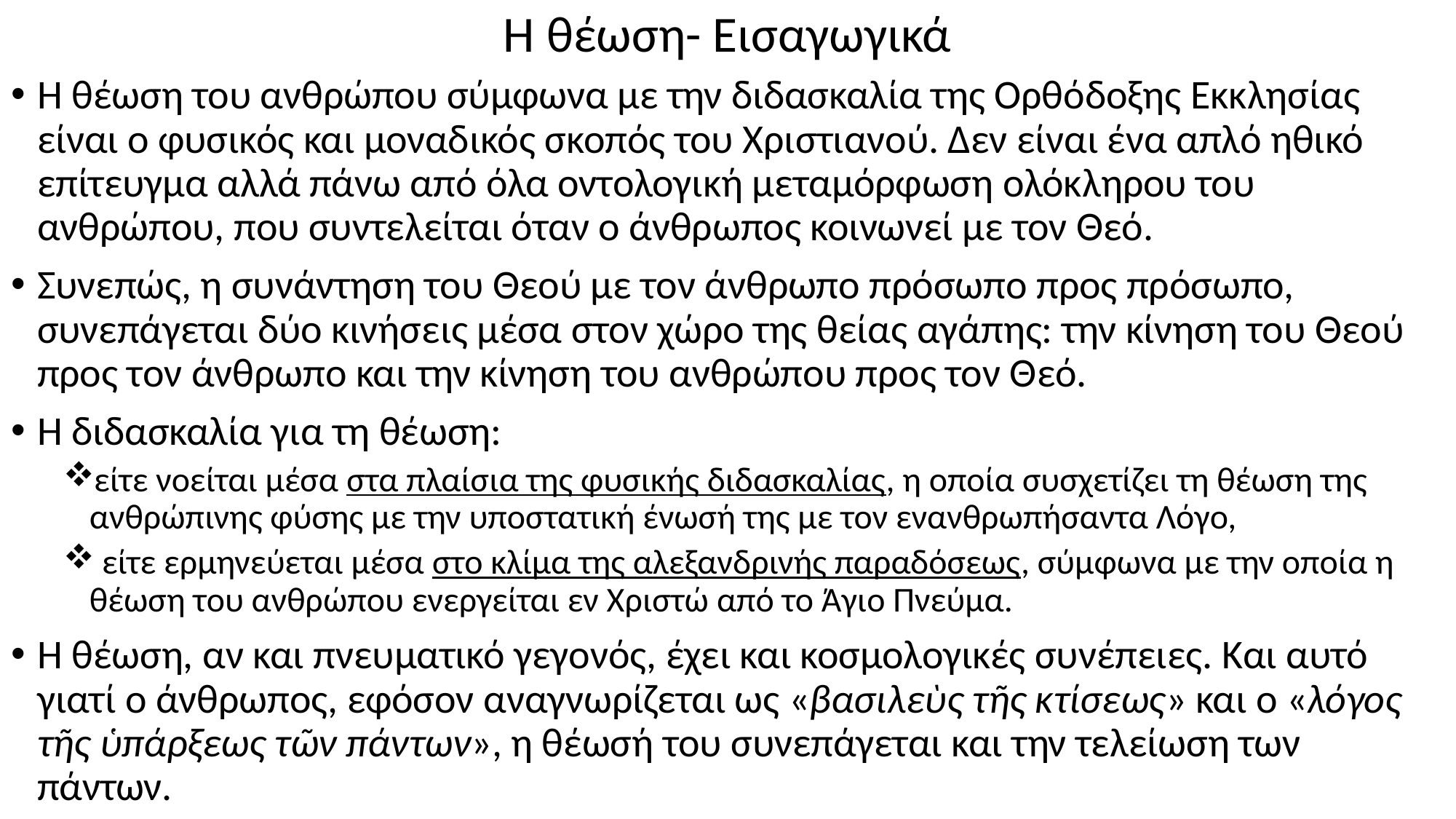

# Η θέωση- Εισαγωγικά
Η θέωση του ανθρώπου σύμφωνα με την διδασκαλία της Ορθόδοξης Εκκλησίας είναι ο φυσικός και μοναδικός σκοπός του Χριστιανού. Δεν είναι ένα απλό ηθικό επίτευγμα αλλά πάνω από όλα οντολογική μεταμόρφωση ολόκληρου του ανθρώπου, που συντελείται όταν ο άνθρωπος κοινωνεί με τον Θεό.
Συνεπώς, η συνάντηση του Θεού με τον άνθρωπο πρόσωπο προς πρόσωπο, συνεπάγεται δύο κινήσεις μέσα στον χώρο της θείας αγάπης: την κίνηση του Θεού προς τον άνθρωπο και την κίνηση του ανθρώπου προς τον Θεό.
Η διδασκαλία για τη θέωση:
είτε νοείται μέσα στα πλαίσια της φυσικής διδασκαλίας, η οποία συσχετίζει τη θέωση της ανθρώπινης φύσης με την υποστατική ένωσή της με τον ενανθρωπήσαντα Λόγο,
 είτε ερμηνεύεται μέσα στο κλίμα της αλεξανδρινής παραδόσεως, σύμφωνα με την οποία η θέωση του ανθρώπου ενεργείται εν Χριστώ από το Άγιο Πνεύμα.
Η θέωση, αν και πνευματικό γεγονός, έχει και κοσμολογικές συνέπειες. Και αυτό γιατί ο άνθρωπος, εφόσον αναγνωρίζεται ως «βασιλεὺς τῆς κτίσεως» και ο «λόγος τῆς ὑπάρξεως τῶν πάντων», η θέωσή του συνεπάγεται και την τελείωση των πάντων.